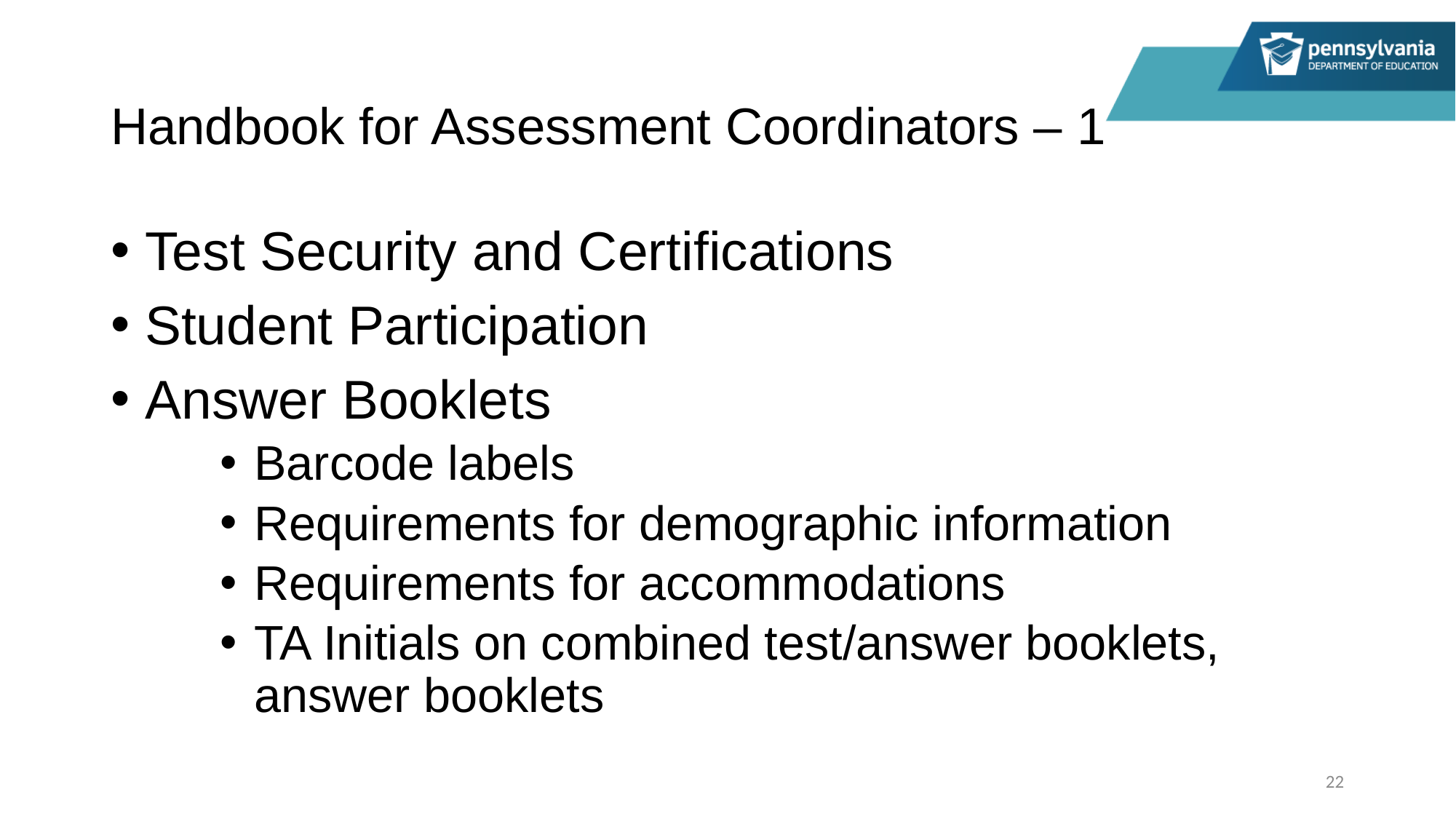

# Handbook for Assessment Coordinators – 1
Test Security and Certifications
Student Participation
Answer Booklets
Barcode labels
Requirements for demographic information
Requirements for accommodations
TA Initials on combined test/answer booklets, answer booklets
22